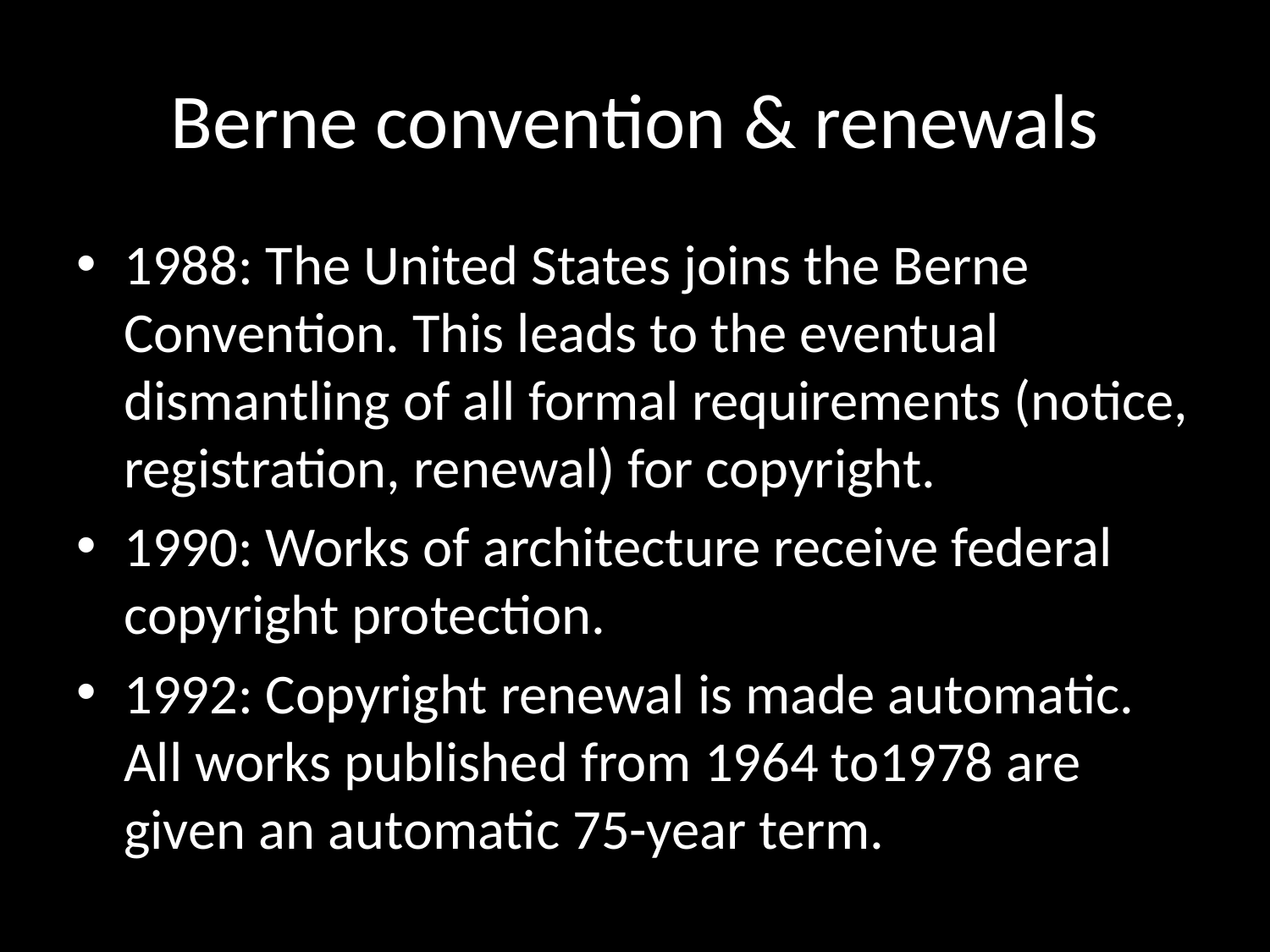

# Berne convention & renewals
1988: The United States joins the Berne Convention. This leads to the eventual dismantling of all formal requirements (notice, registration, renewal) for copyright.
1990: Works of architecture receive federal copyright protection.
1992: Copyright renewal is made automatic. All works published from 1964 to1978 are given an automatic 75-year term.